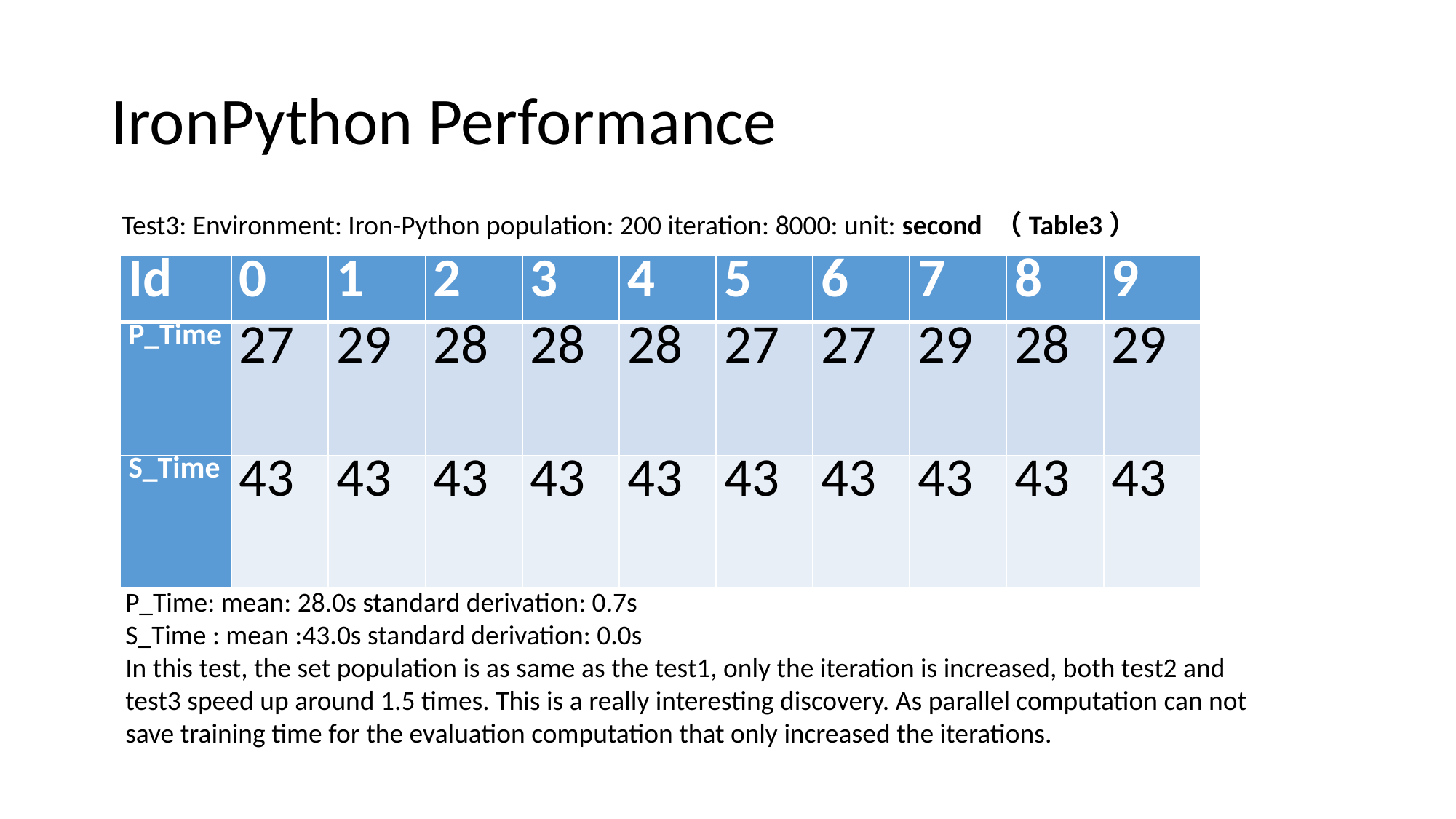

# IronPython Performance
Test3: Environment: Iron-Python population: 200 iteration: 8000: unit: second （Table3）

| Id | 0 | 1 | 2 | 3 | 4 | 5 | 6 | 7 | 8 | 9 |
| --- | --- | --- | --- | --- | --- | --- | --- | --- | --- | --- |
| P\_Time | 27 | 29 | 28 | 28 | 28 | 27 | 27 | 29 | 28 | 29 |
| S\_Time | 43 | 43 | 43 | 43 | 43 | 43 | 43 | 43 | 43 | 43 |
P_Time: mean: 28.0s standard derivation: 0.7s
S_Time : mean :43.0s standard derivation: 0.0s
In this test, the set population is as same as the test1, only the iteration is increased, both test2 and test3 speed up around 1.5 times. This is a really interesting discovery. As parallel computation can not save training time for the evaluation computation that only increased the iterations.